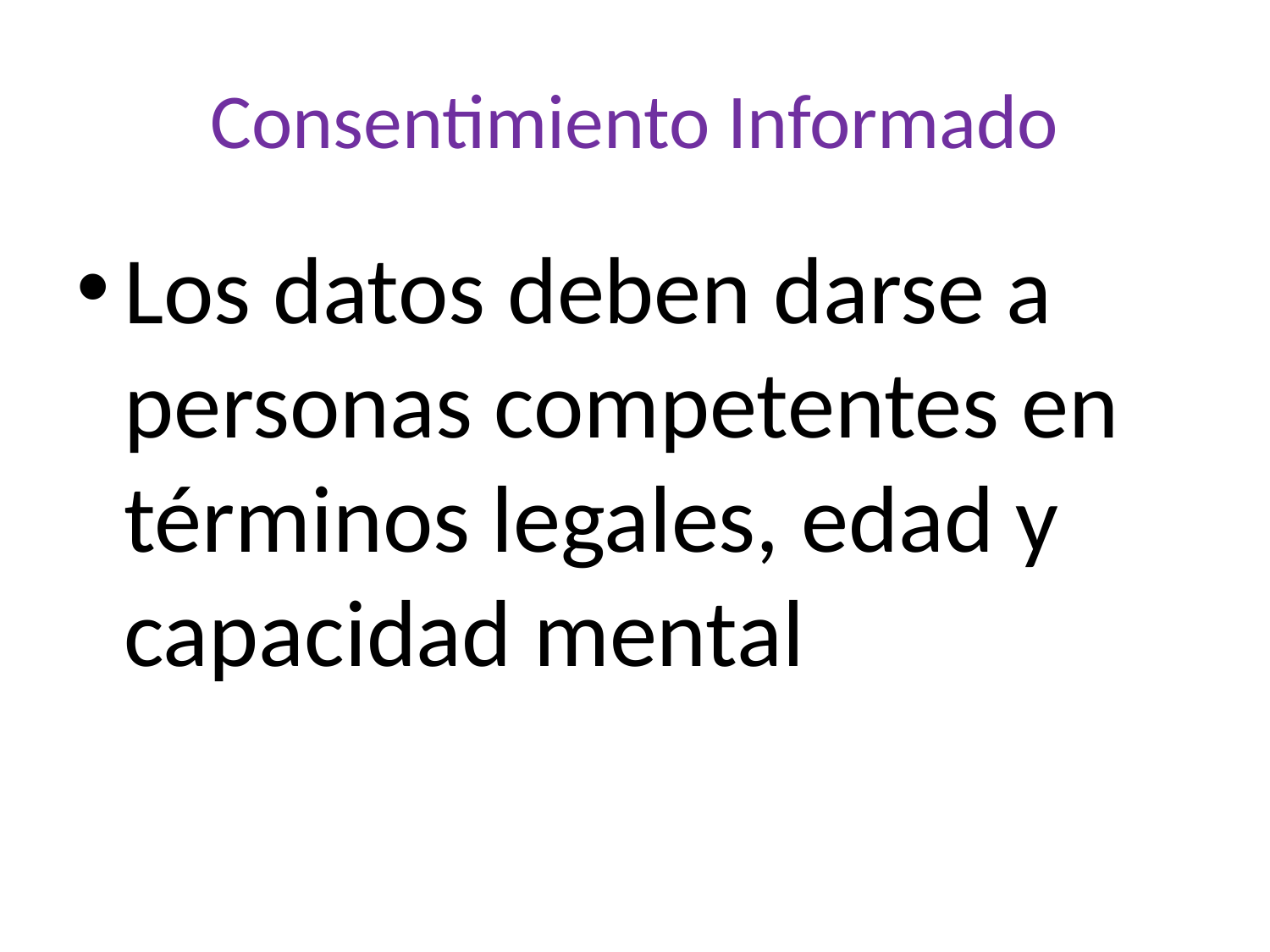

# Consentimiento Informado
Los datos deben darse a personas competentes en términos legales, edad y capacidad mental